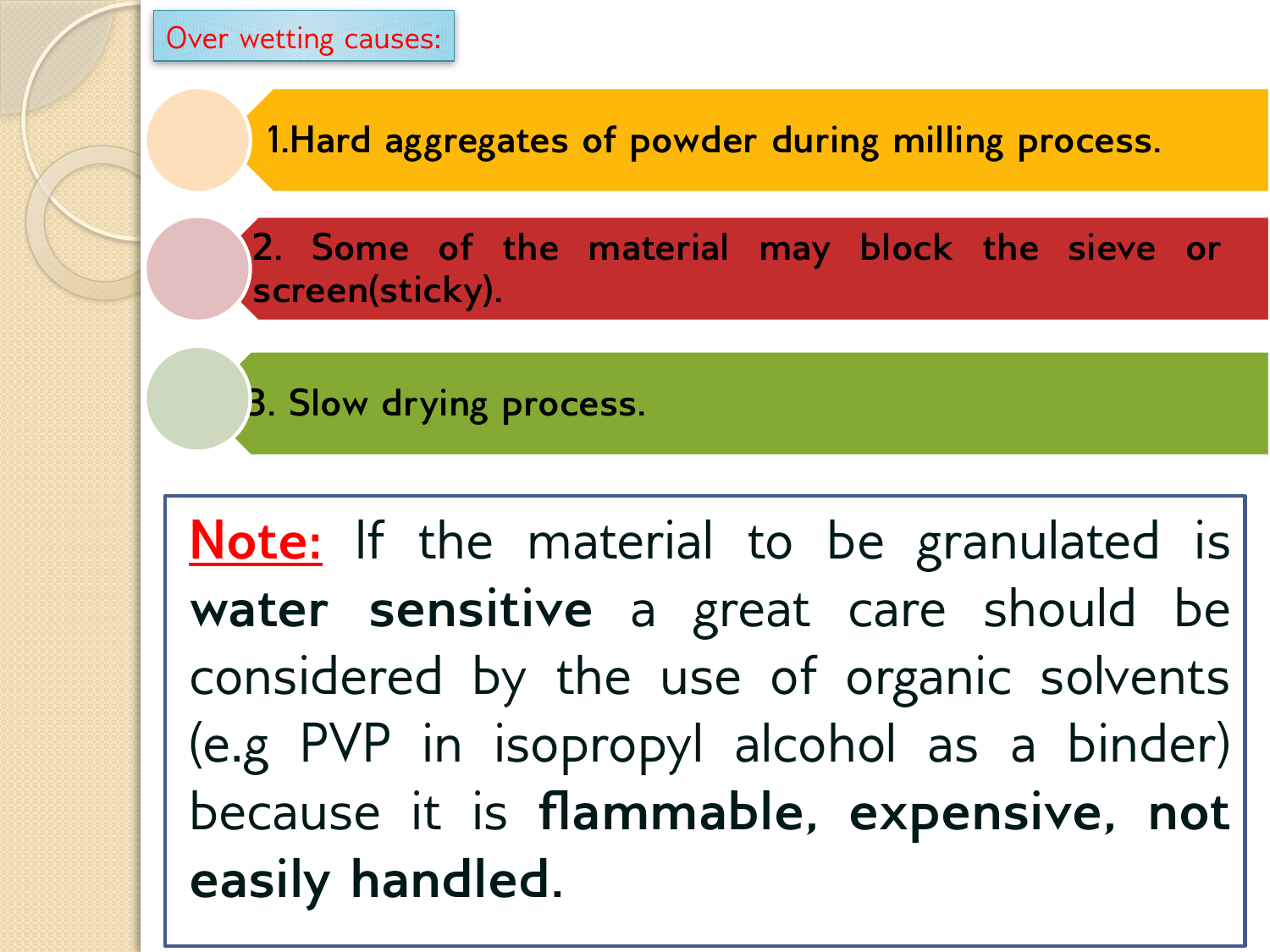

Over wetting causes:
1.Hard aggregates of powder during milling process.
2. Some of the material may block the sieve or screen(sticky).
3. Slow drying process.
Note: If the material to be granulated is water sensitive a great care should be considered by the use of organic solvents (e.g PVP in isopropyl alcohol as a binder) because it is flammable, expensive, not easily handled.